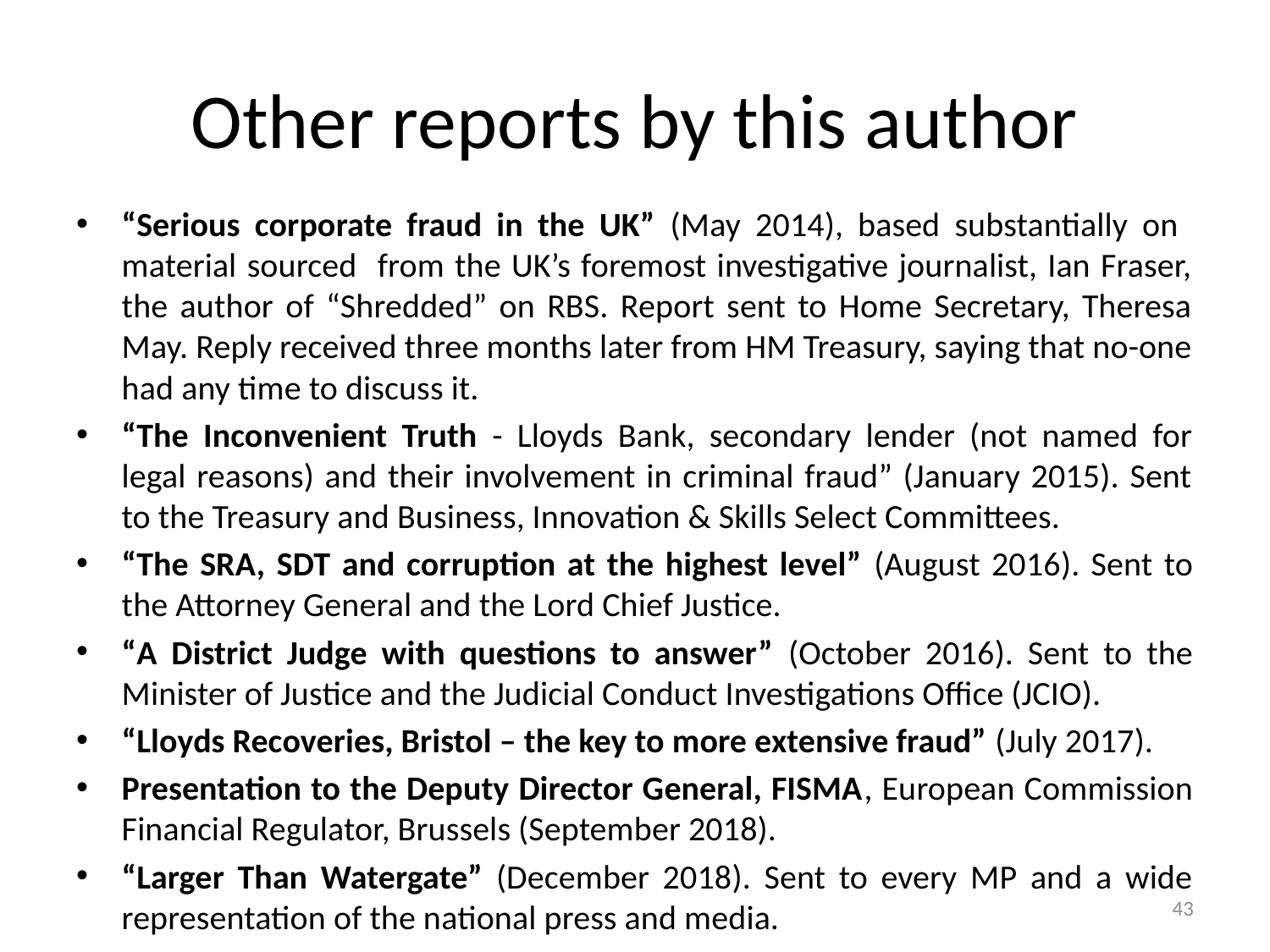

# Other reports by this author
“Serious corporate fraud in the UK” (May 2014), based substantially on  material sourced  from the UK’s foremost investigative journalist, Ian Fraser, the author of “Shredded” on RBS. Report sent to Home Secretary, Theresa May. Reply received three months later from HM Treasury, saying that no-one had any time to discuss it.
“The Inconvenient Truth - Lloyds Bank, secondary lender (not named for legal reasons) and their involvement in criminal fraud” (January 2015). Sent to the Treasury and Business, Innovation & Skills Select Committees.
“The SRA, SDT and corruption at the highest level” (August 2016). Sent to the Attorney General and the Lord Chief Justice.
“A District Judge with questions to answer” (October 2016). Sent to the Minister of Justice and the Judicial Conduct Investigations Office (JCIO).
“Lloyds Recoveries, Bristol – the key to more extensive fraud” (July 2017).
Presentation to the Deputy Director General, FISMA, European Commission Financial Regulator, Brussels (September 2018).
“Larger Than Watergate” (December 2018). Sent to every MP and a wide representation of the national press and media.

43